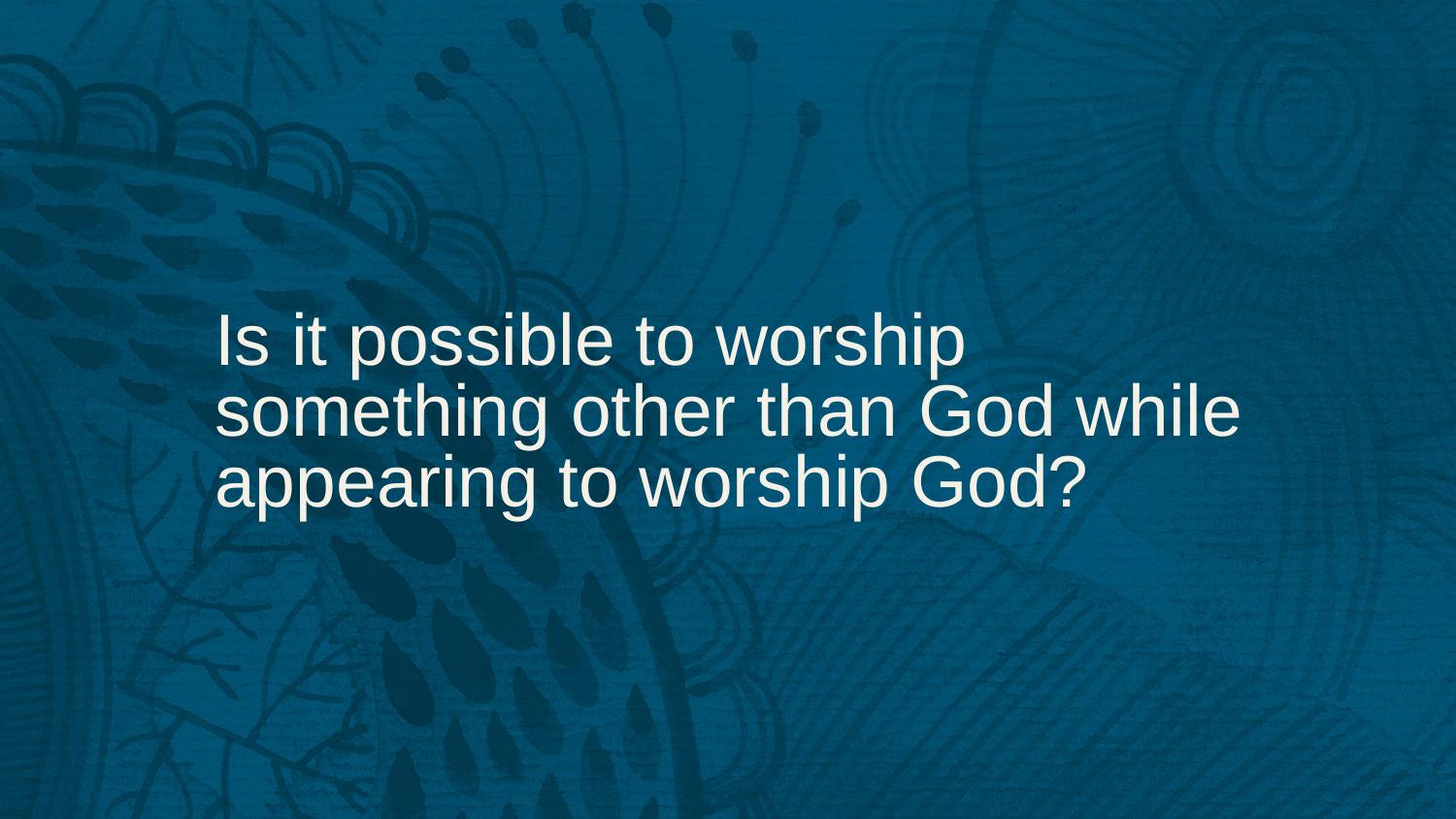

Is it possible to worship something other than God while appearing to worship God?